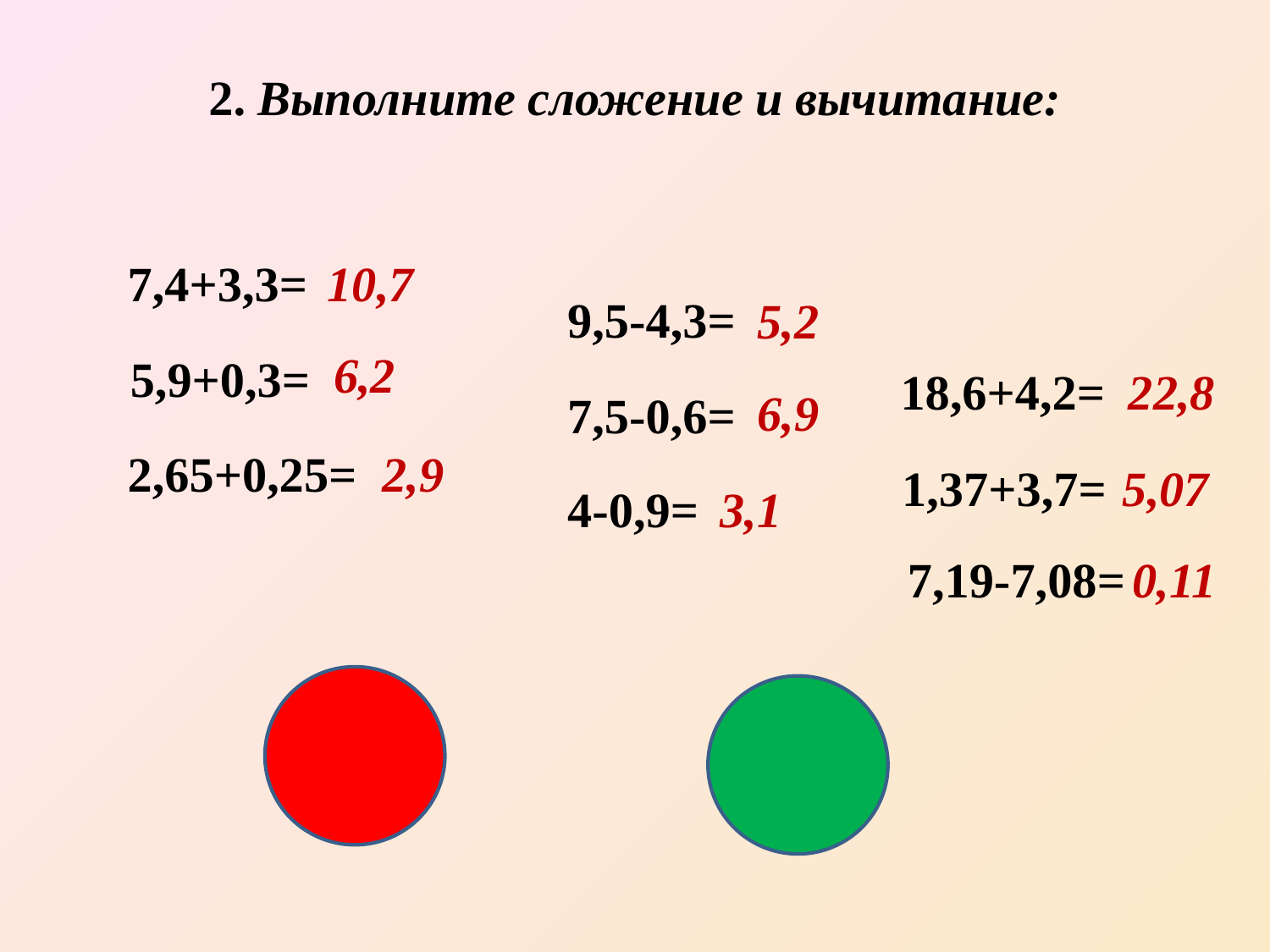

2. Выполните сложение и вычитание:

7,4+3,3=
10,7
9,5-4,3=
5,2
6,2
  5,9+0,3=
22,8
18,6+4,2=
6,9
7,5-0,6=
2,65+0,25=
2,9
1,37+3,7=
5,07
4-0,9=
3,1
7,19-7,08=
0,11